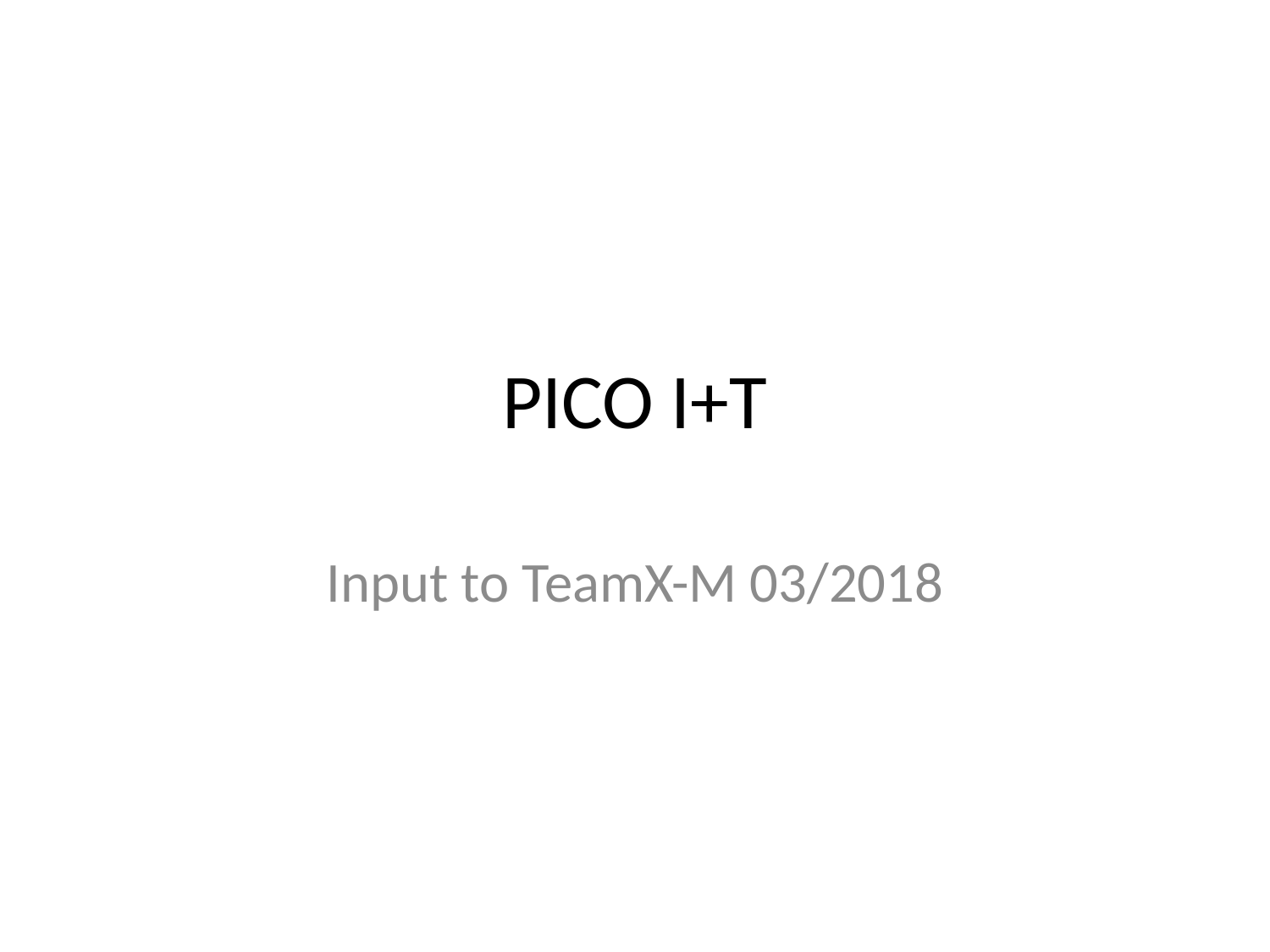

# PICO I+T
Input to TeamX-M 03/2018